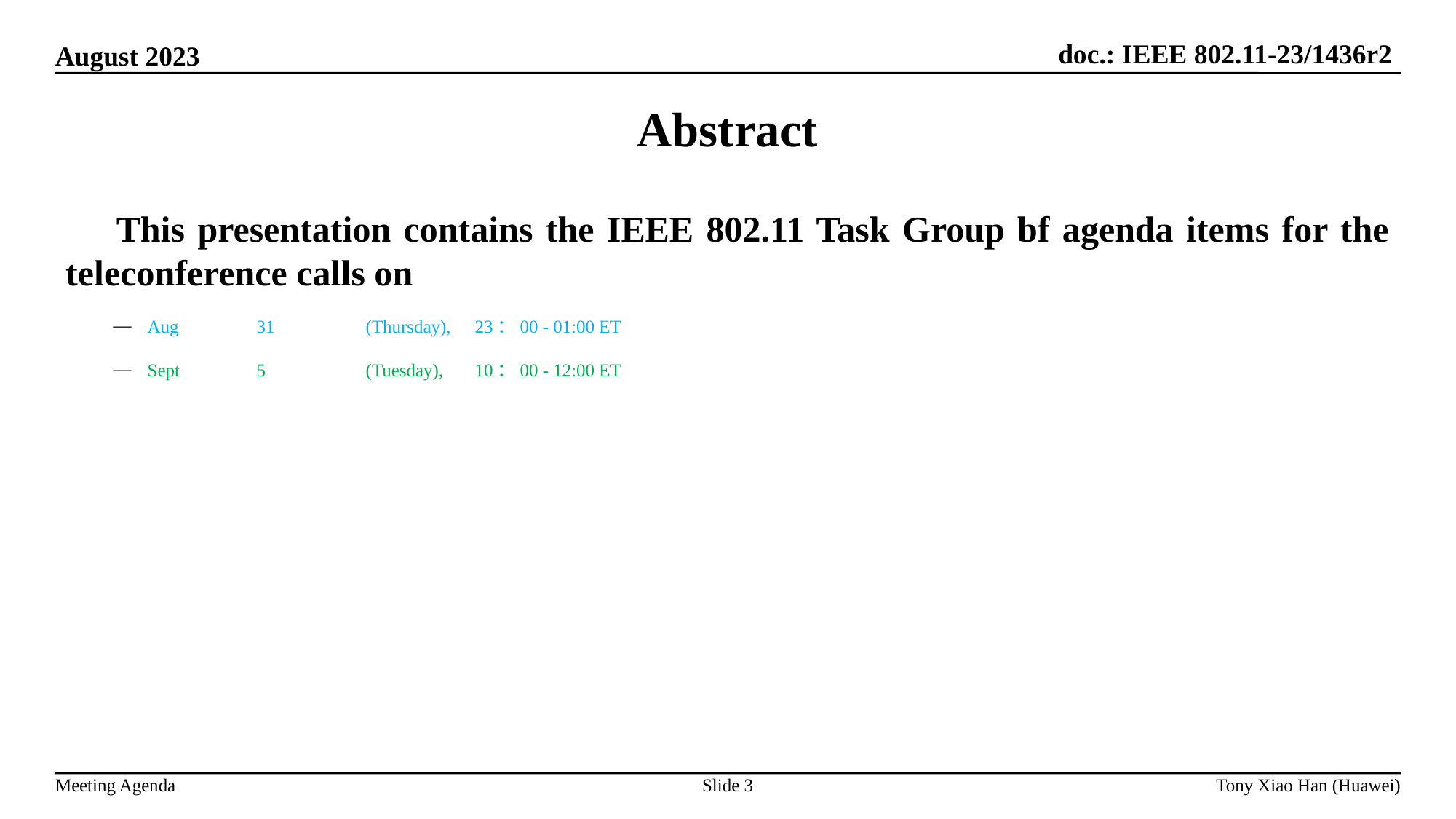

Abstract
    This presentation contains the IEEE 802.11 Task Group bf agenda items for the teleconference calls on

Aug 	31	(Thursday),	23：00 - 01:00 ET

Sept 	5	(Tuesday),	10：00 - 12:00 ET